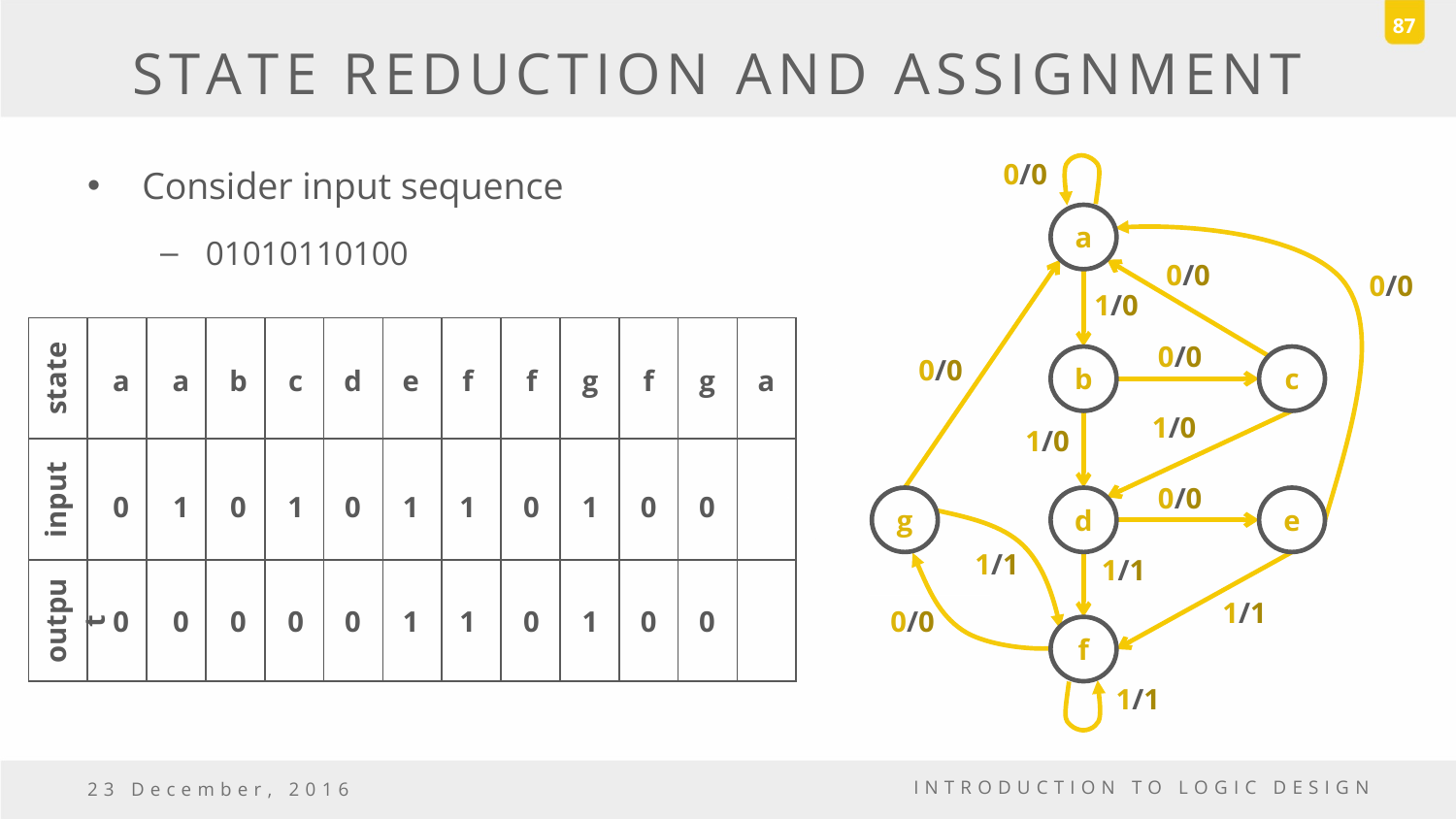

87
# STATE REDUCTION AND ASSIGNMENT
Consider input sequence
01010110100

0/0
a

0/0
0/0
1/0
| state |  |  |  |  |  |  |  |  |  |  |  |  |
| --- | --- | --- | --- | --- | --- | --- | --- | --- | --- | --- | --- | --- |
| input |  |  |  |  |  |  |  |  |  |  |  |  |
| output |  |  |  |  |  |  |  |  |  |  |  |  |
0/0
b
c
0/0
a
a
b
c
d
e
f
f
g
f
g
a
1/0
1/0
0/0
g
d
e
0
1
0
1
0
1
1
0
1
0
0

1/1
1/1
1/1

0/0
0
0
0
0
0
1
1
0
1
0
0
f

1/1
23 December, 2016
INTRODUCTION TO LOGIC DESIGN